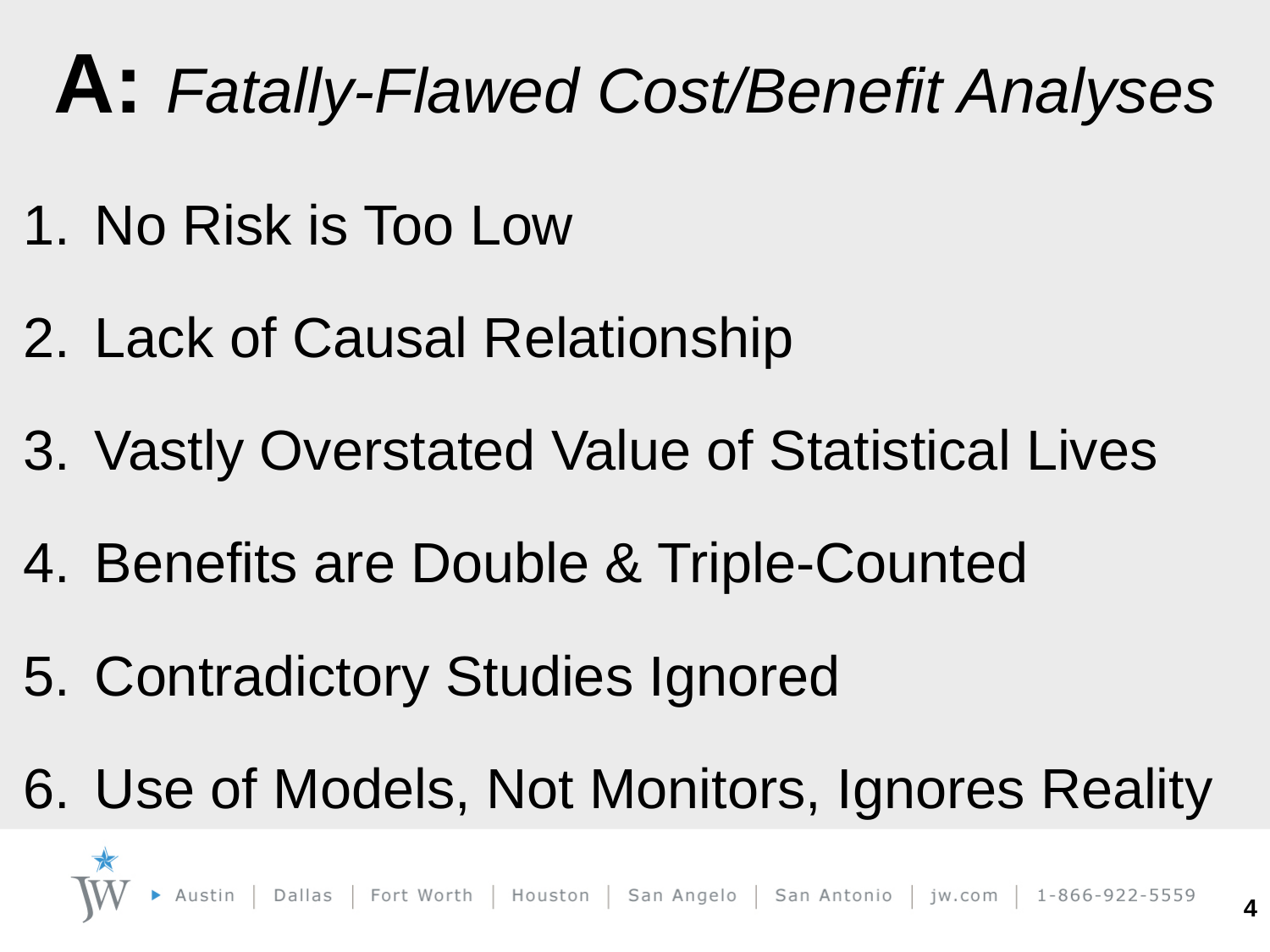

# A: Fatally-Flawed Cost/Benefit Analyses
No Risk is Too Low
Lack of Causal Relationship
Vastly Overstated Value of Statistical Lives
Benefits are Double & Triple-Counted
Contradictory Studies Ignored
Use of Models, Not Monitors, Ignores Reality

4